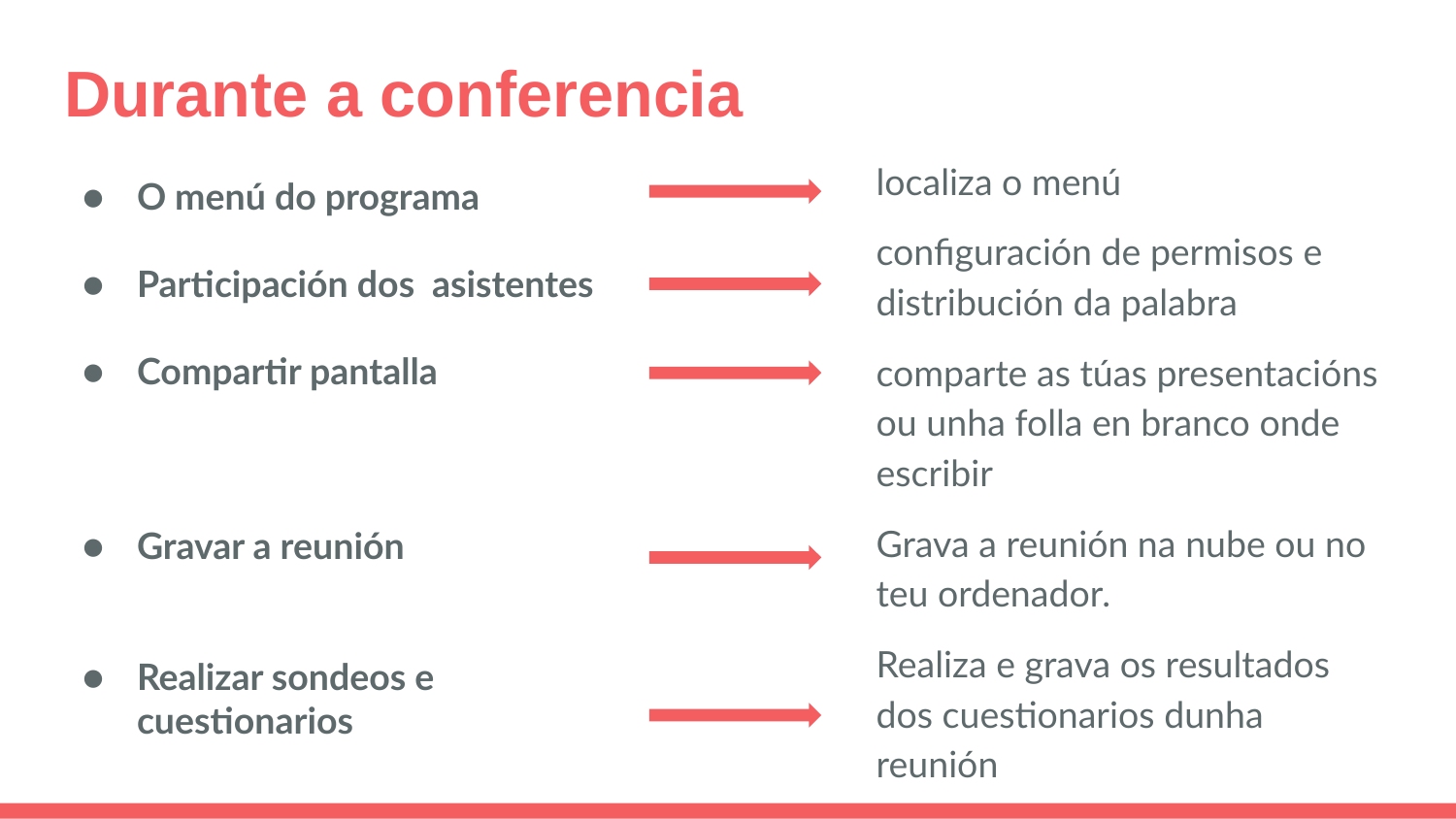

# Durante a conferencia
localiza o menú
configuración de permisos e distribución da palabra
comparte as túas presentacións ou unha folla en branco onde escribir
Grava a reunión na nube ou no teu ordenador.
Realiza e grava os resultados dos cuestionarios dunha reunión
O menú do programa

Participación dos  asistentes

Compartir pantalla

Gravar a reunión

Realizar sondeos e cuestionarios